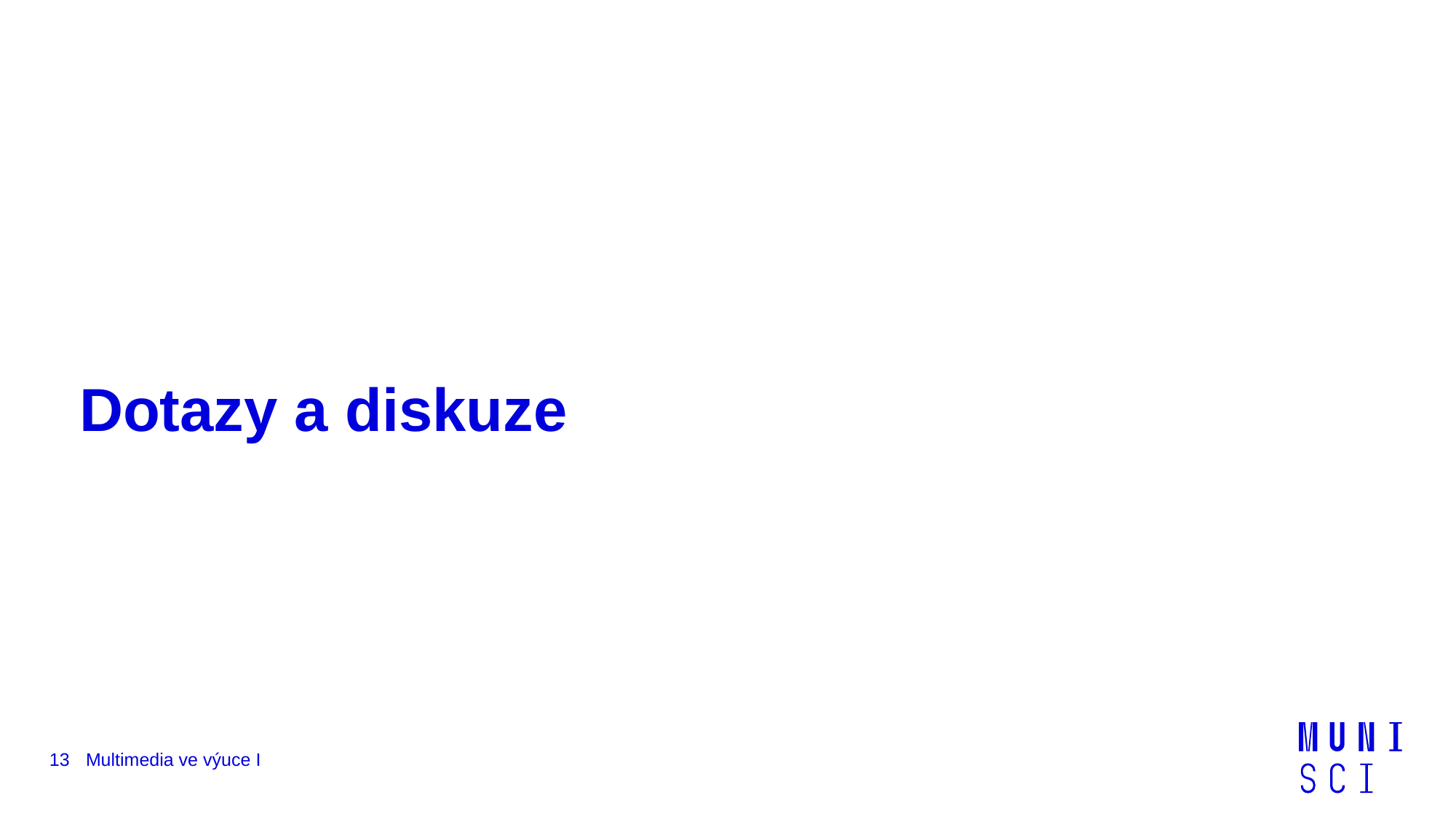

# Dotazy a diskuze
13
Multimedia ve výuce I